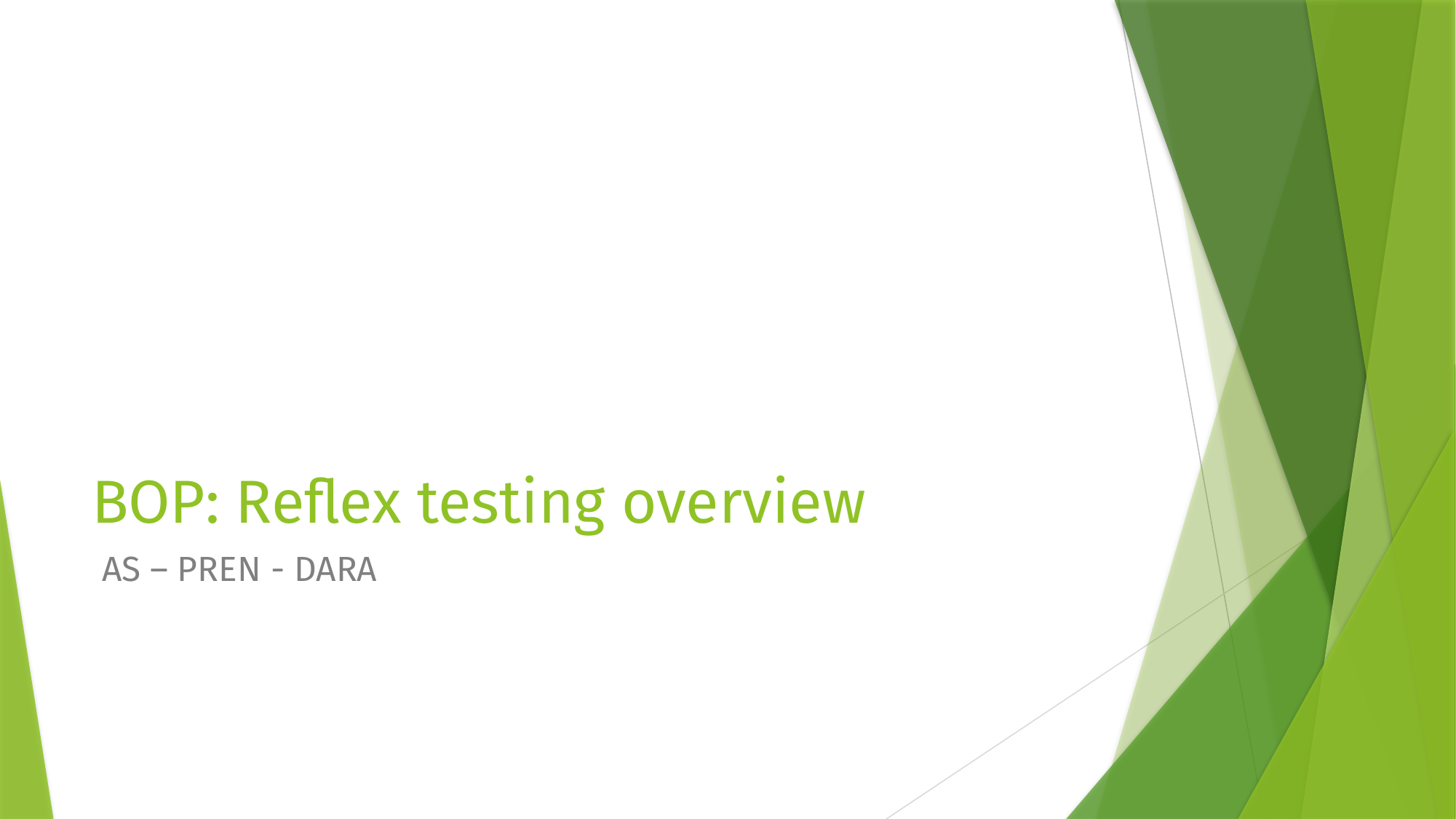

# BOP: Reflex testing overview
AS – PREN - DARA